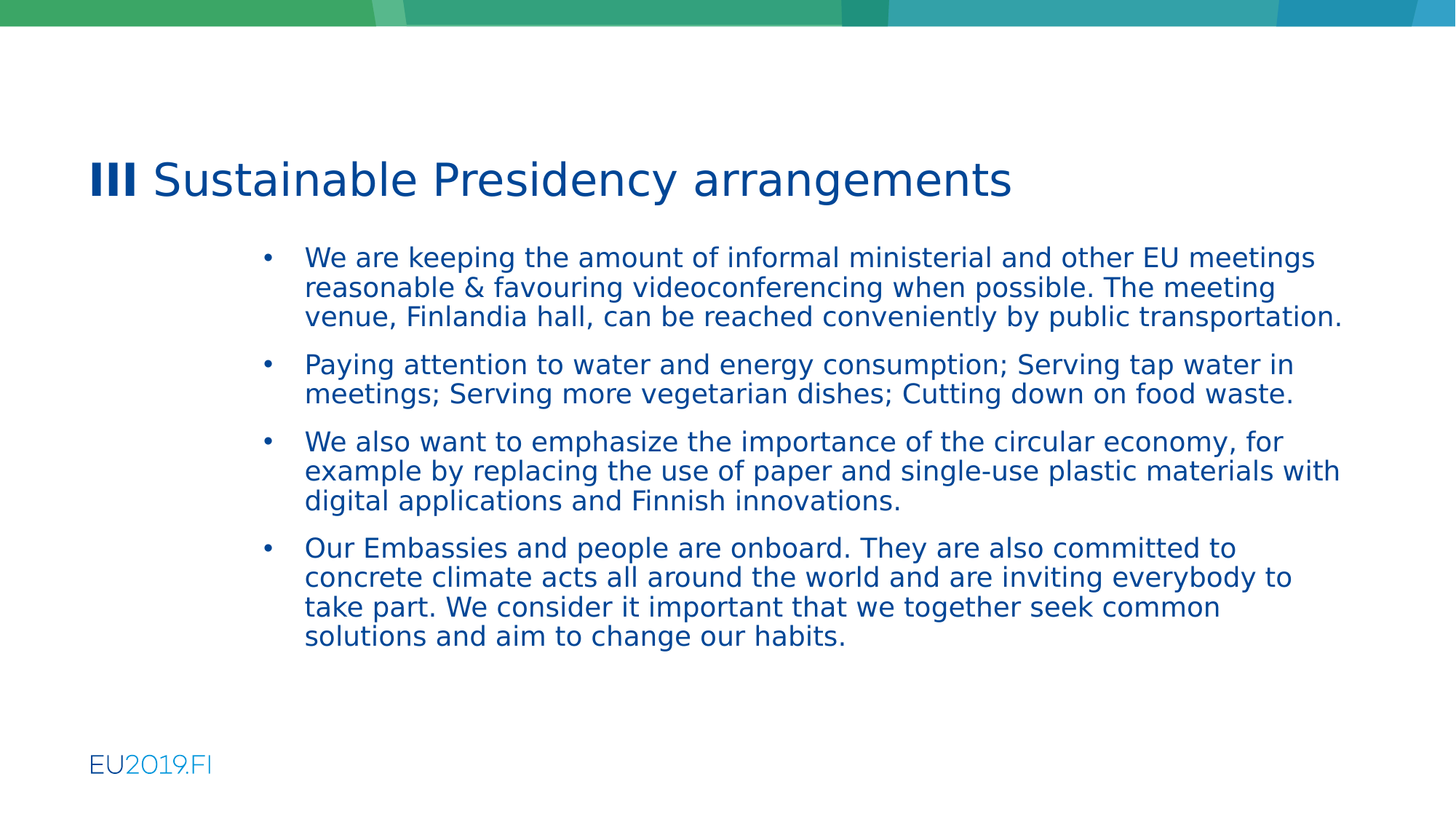

# III Sustainable Presidency arrangements
We are keeping the amount of informal ministerial and other EU meetings reasonable & favouring videoconferencing when possible. The meeting venue, Finlandia hall, can be reached conveniently by public transportation.
Paying attention to water and energy consumption; Serving tap water in meetings; Serving more vegetarian dishes; Cutting down on food waste.
We also want to emphasize the importance of the circular economy, for example by replacing the use of paper and single-use plastic materials with digital applications and Finnish innovations.
Our Embassies and people are onboard. They are also committed to concrete climate acts all around the world and are inviting everybody to take part. We consider it important that we together seek common solutions and aim to change our habits.